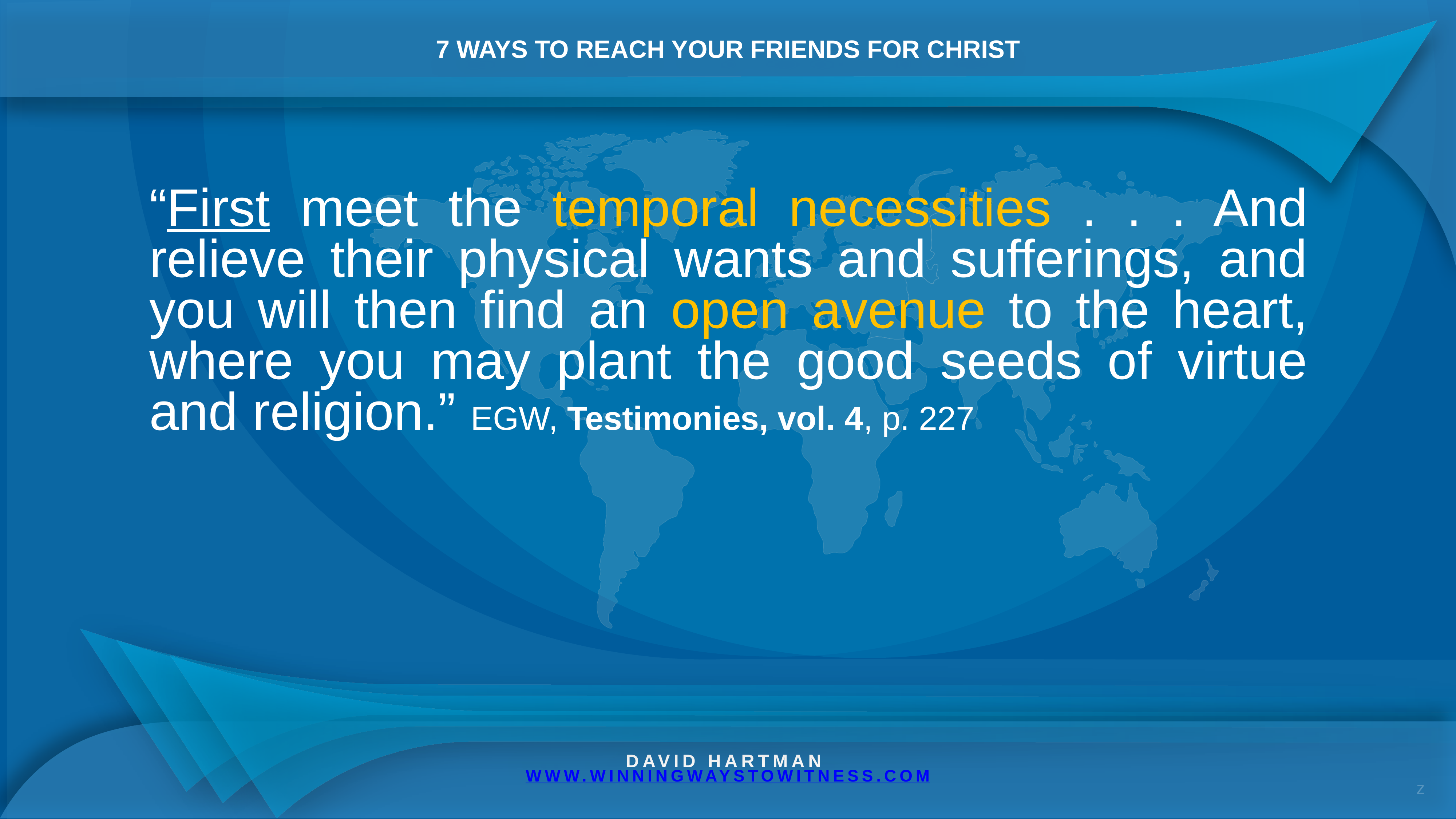

7 Ways to Reach Your Friends for Christ

“First meet the temporal necessities . . . And relieve their physical wants and sufferings, and you will then find an open avenue to the heart, where you may plant the good seeds of virtue and religion.” EGW, Testimonies, vol. 4, p. 227

David Hartman
www.winningwaystowitness.com
z